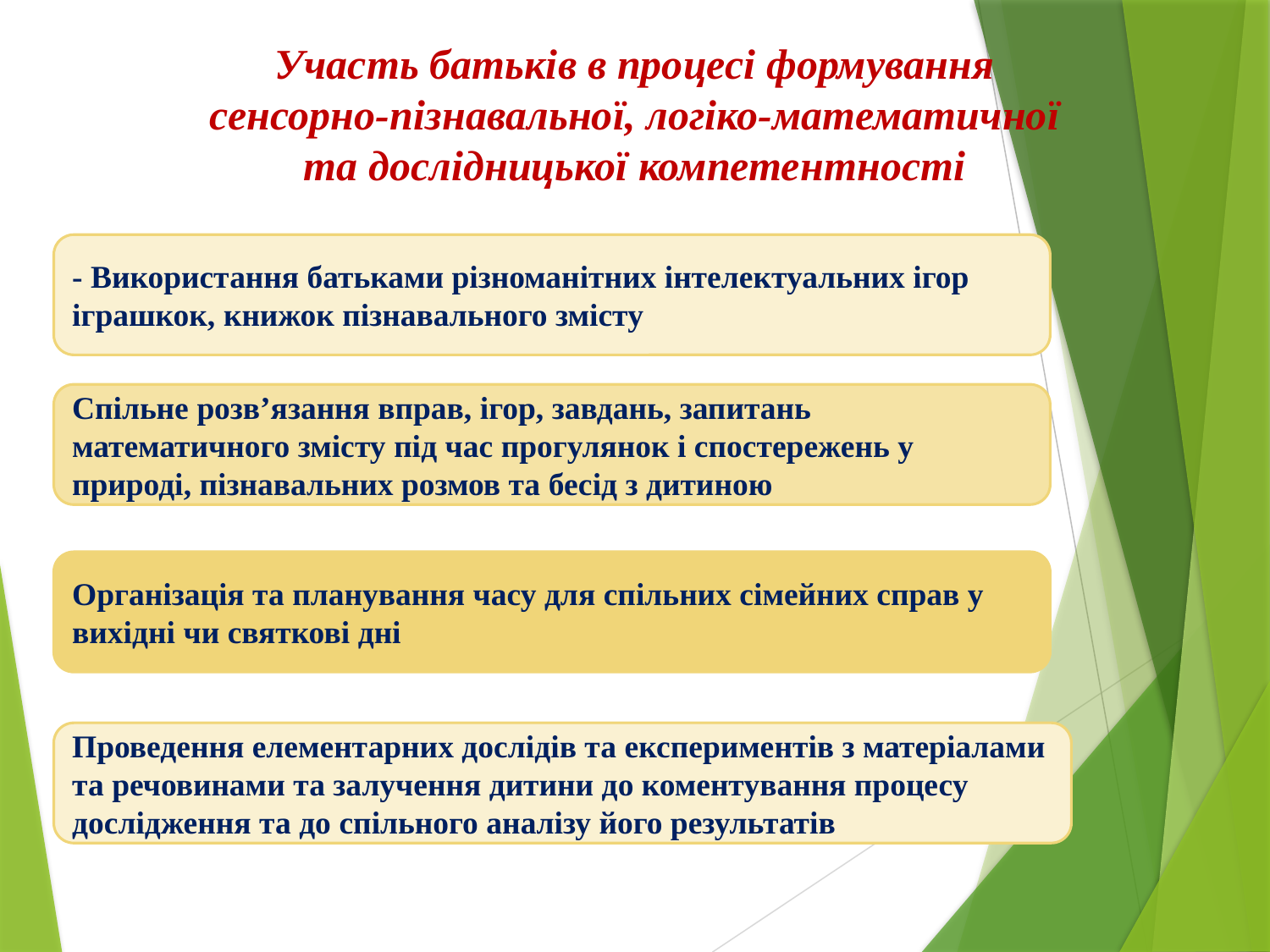

Участь батьків в процесі формування сенсорно-пізнавальної, логіко-математичної та дослідницької компетентності
- Використання батьками різноманітних інтелектуальних ігор  іграшкок, книжок пізнавального змісту
Спільне розв’язання вправ, ігор, завдань, запитань математичного змісту під час прогулянок і спостережень у природі, пізнавальних розмов та бесід з дитиною
Організація та планування часу для спільних сімейних справ у вихідні чи святкові дні
Проведення елементарних дослідів та експериментів з матеріалами та речовинами та залучення дитини до коментування процесу дослідження та до спільного аналізу його результатів